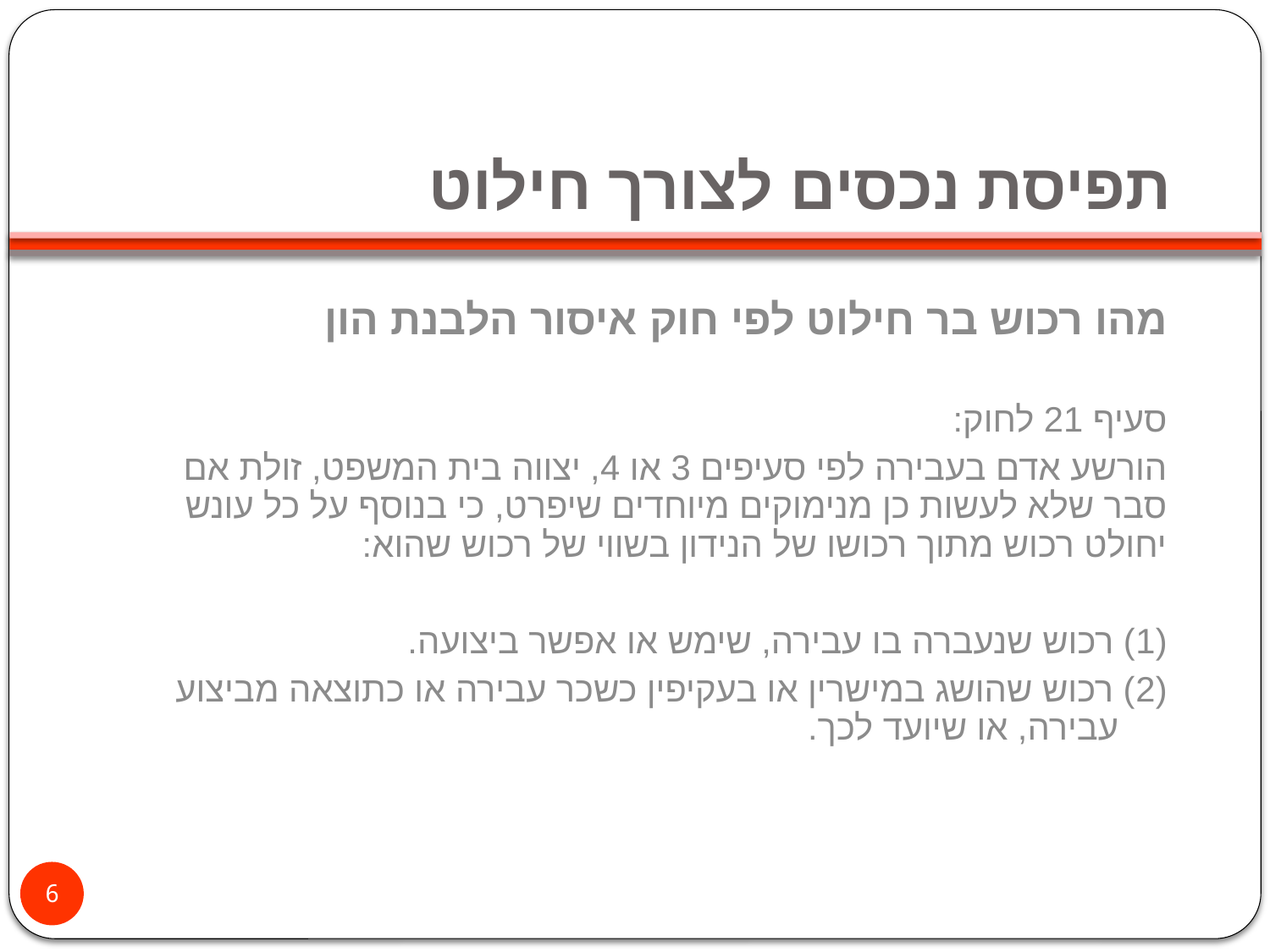

# תפיסת נכסים לצורך חילוט
מהו רכוש בר חילוט לפי חוק איסור הלבנת הון

סעיף 21 לחוק:
	הורשע אדם בעבירה לפי סעיפים 3 או 4, יצווה בית המשפט, זולת אם סבר שלא לעשות כן מנימוקים מיוחדים שיפרט, כי בנוסף על כל עונש יחולט רכוש מתוך רכושו של הנידון בשווי של רכוש שהוא:

	(1) רכוש שנעברה בו עבירה, שימש או אפשר ביצועה.
	(2) רכוש שהושג במישרין או בעקיפין כשכר עבירה או כתוצאה מביצוע 		     עבירה, או שיועד לכך.

6